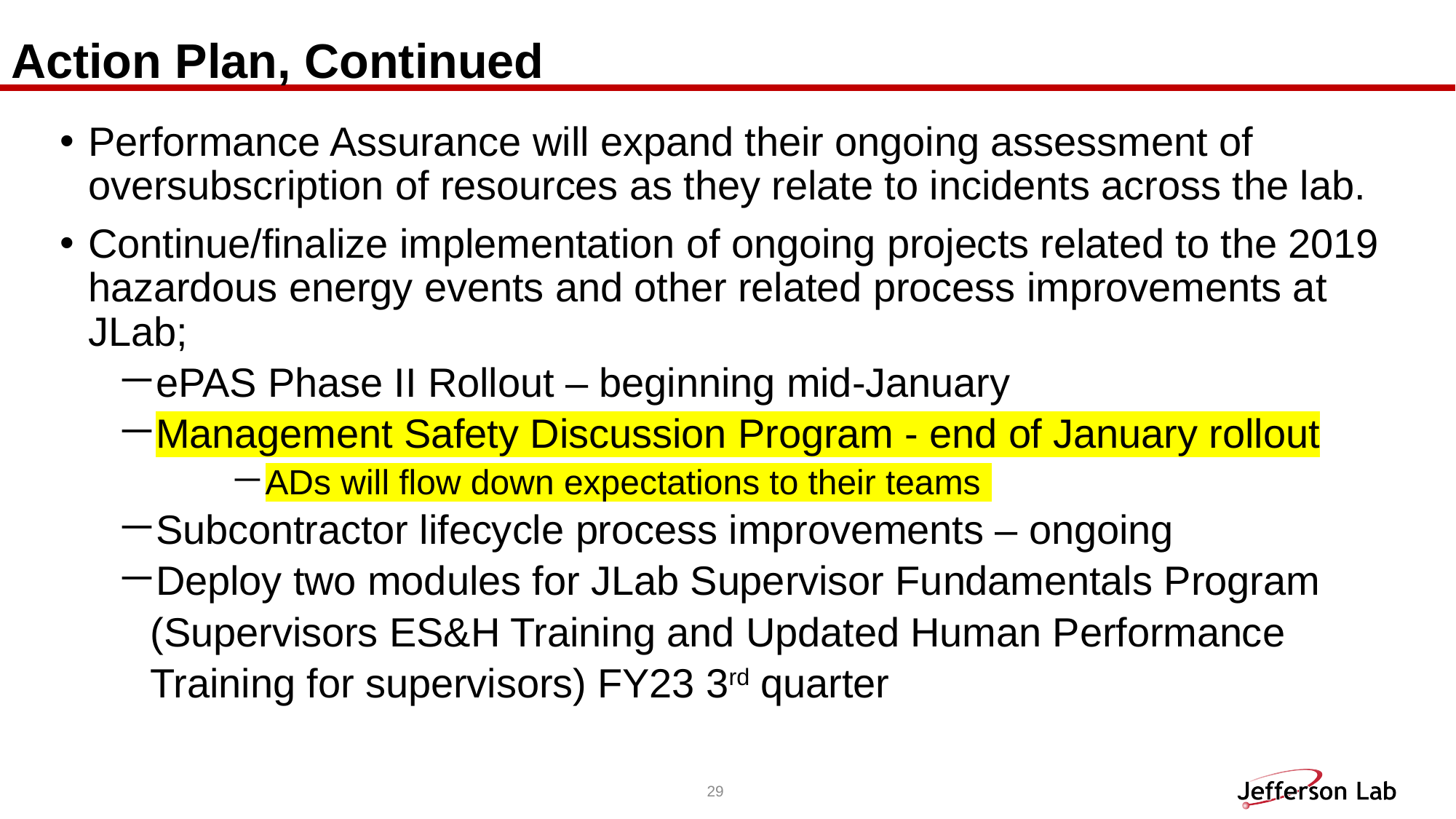

# Action Plan, Continued
Performance Assurance will expand their ongoing assessment of oversubscription of resources as they relate to incidents across the lab.
Continue/finalize implementation of ongoing projects related to the 2019 hazardous energy events and other related process improvements at JLab;
ePAS Phase II Rollout – beginning mid-January
Management Safety Discussion Program - end of January rollout
ADs will flow down expectations to their teams
Subcontractor lifecycle process improvements – ongoing
Deploy two modules for JLab Supervisor Fundamentals Program
   (Supervisors ES&H Training and Updated Human Performance
   Training for supervisors) FY23 3rd quarter
29